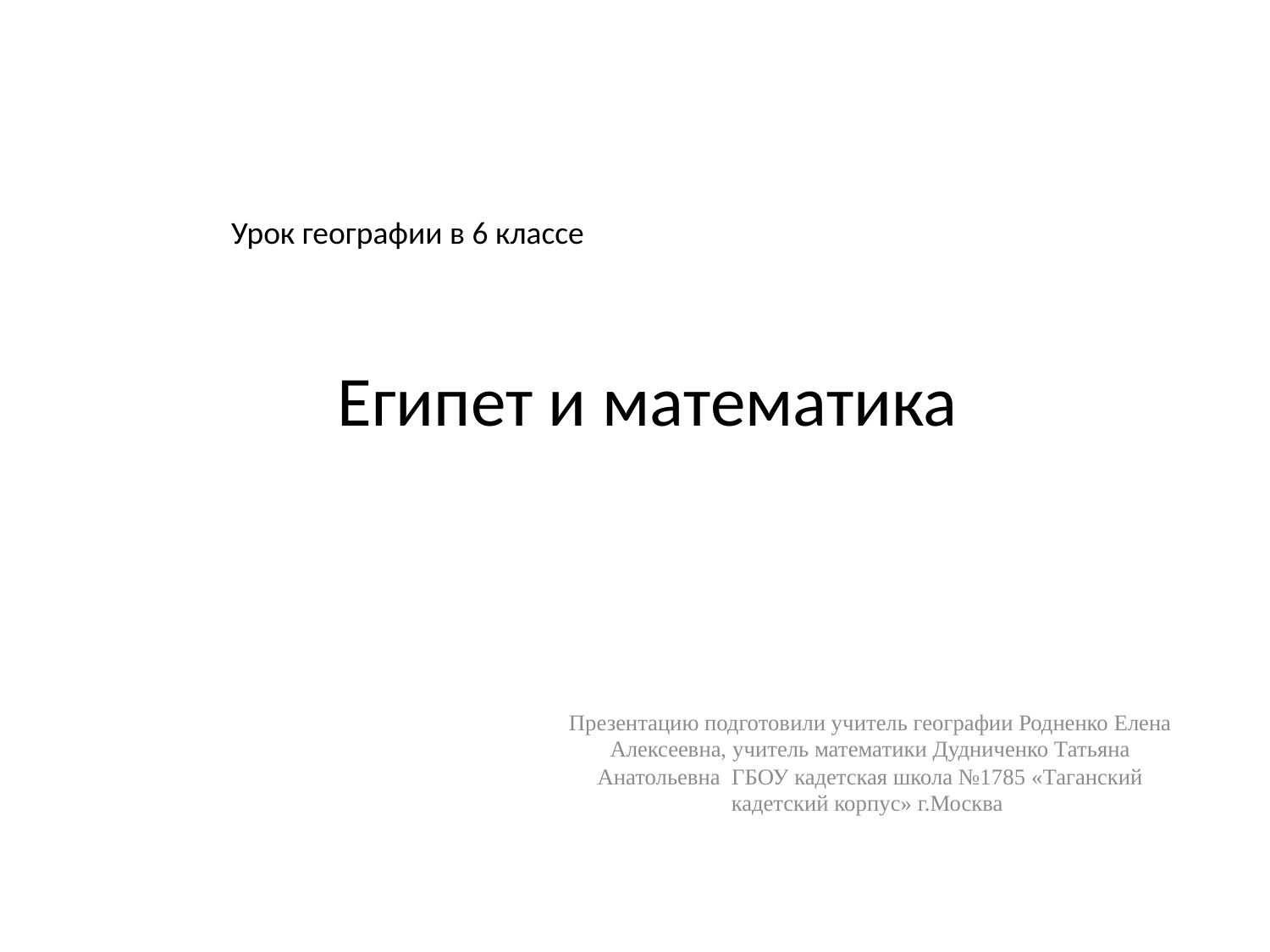

Урок географии в 6 классе
# Египет и математика
Презентацию подготовили учитель географии Родненко Елена Алексеевна, учитель математики Дудниченко Татьяна Анатольевна  ГБОУ кадетская школа №1785 «Таганский кадетский корпус» г.Москва